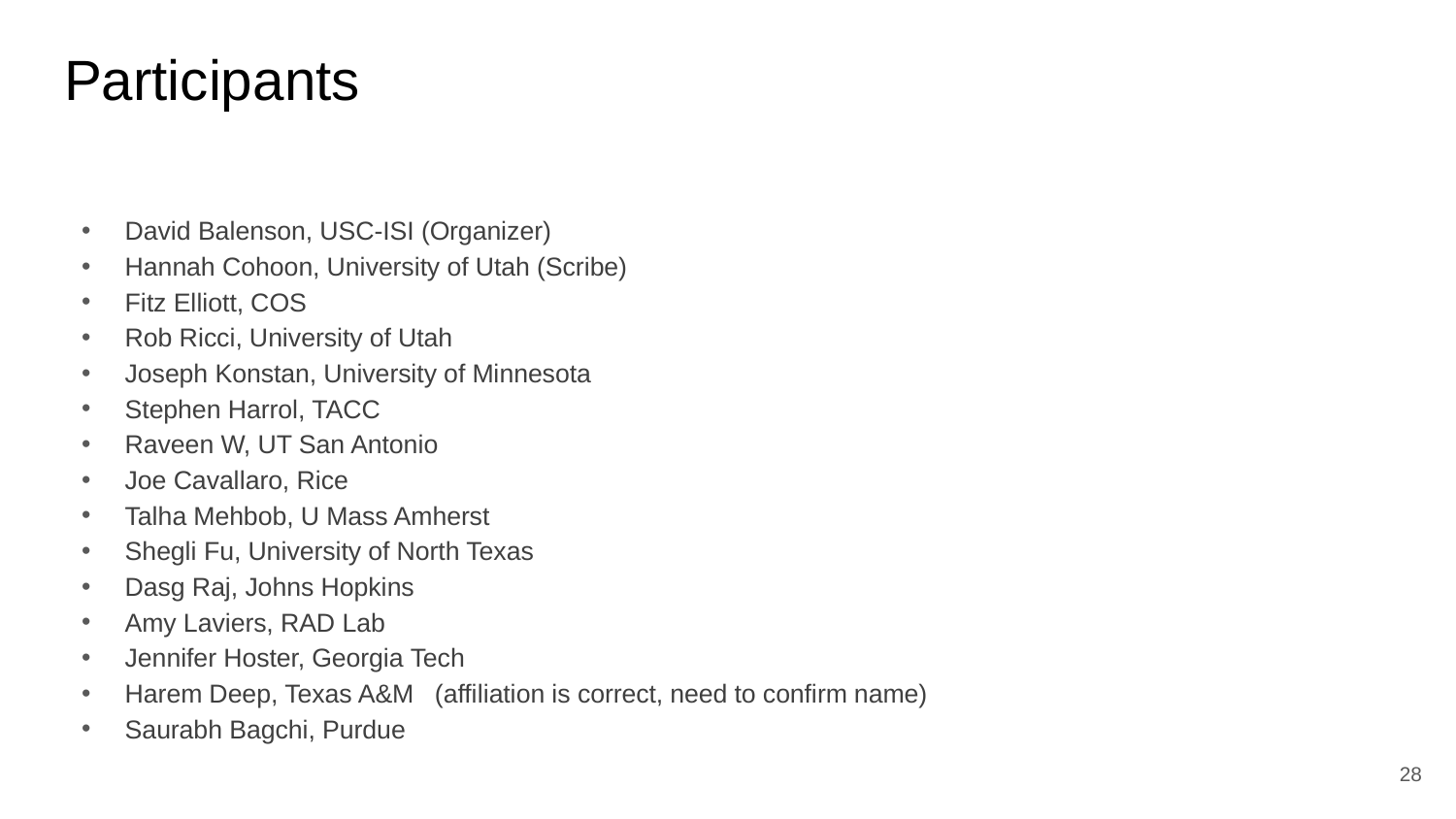

# Participants

David Balenson, USC-ISI (Organizer)
Hannah Cohoon, University of Utah (Scribe)
Fitz Elliott, COS
Rob Ricci, University of Utah
Joseph Konstan, University of Minnesota
Stephen Harrol, TACC
Raveen W, UT San Antonio
Joe Cavallaro, Rice
Talha Mehbob, U Mass Amherst
Shegli Fu, University of North Texas
Dasg Raj, Johns Hopkins
Amy Laviers, RAD Lab
Jennifer Hoster, Georgia Tech
Harem Deep, Texas A&M   (affiliation is correct, need to confirm name)
Saurabh Bagchi, Purdue
28